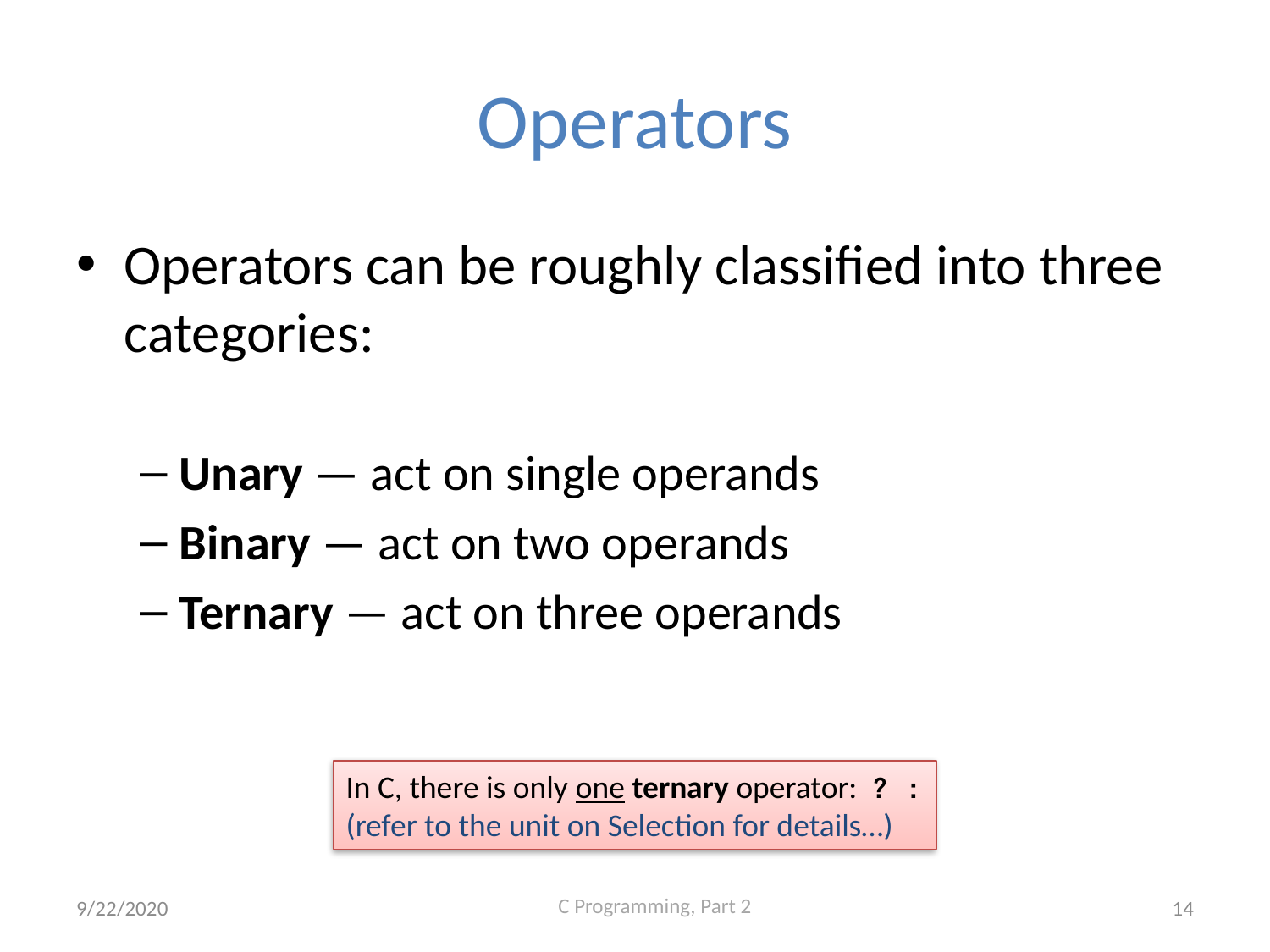

# Operators
Operators can be roughly classified into three categories:
Unary — act on single operands
Binary — act on two operands
Ternary — act on three operands
In C, there is only one ternary operator:  ? :
(refer to the unit on Selection for details…)
9/22/2020
14
C Programming, Part 2